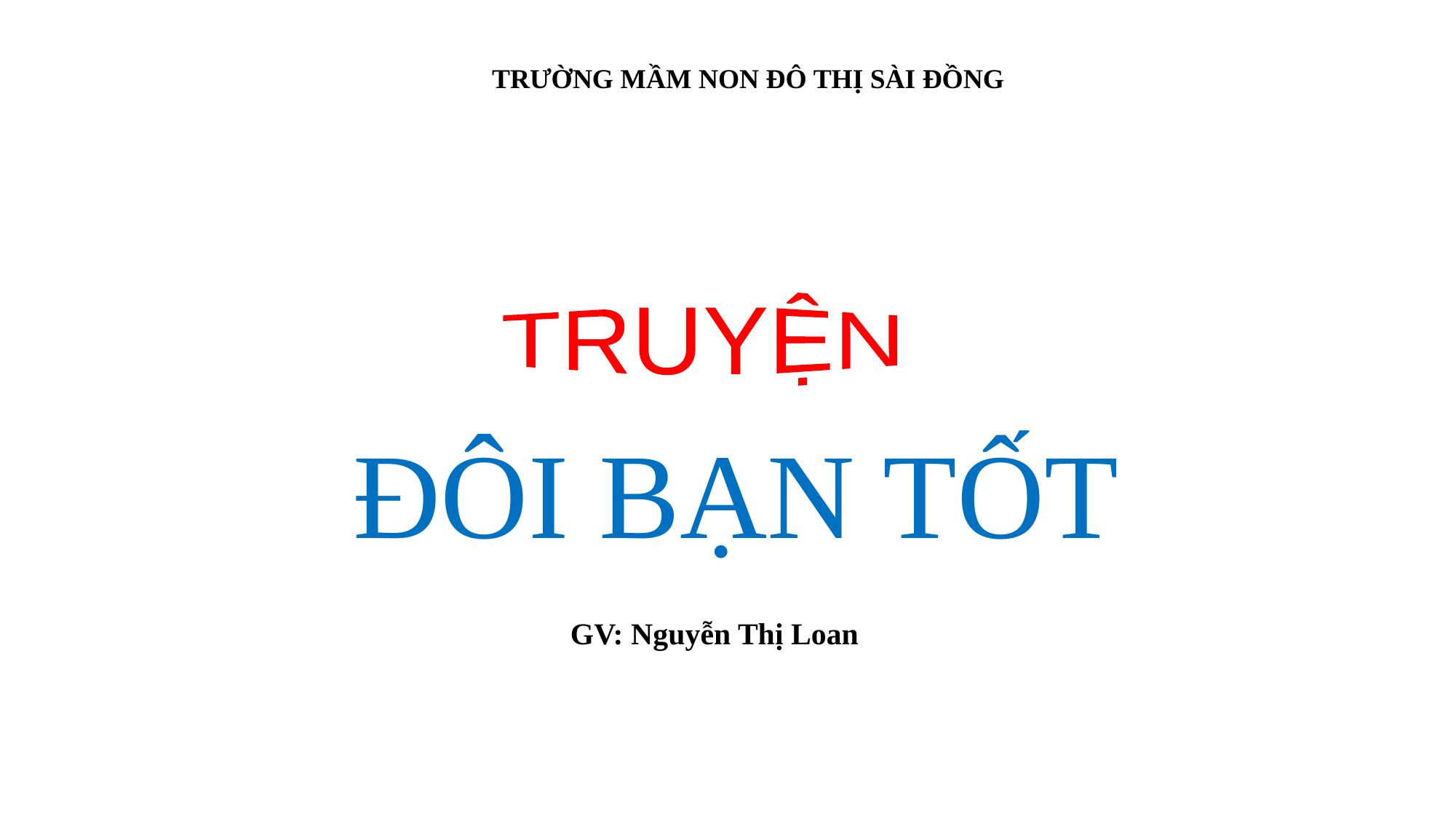

TRƯỜNG MẦM NON ĐÔ THỊ SÀI ĐỒNG
TRUYỆN
ĐÔI BẠN TỐT
GV: Nguyễn Thị Loan